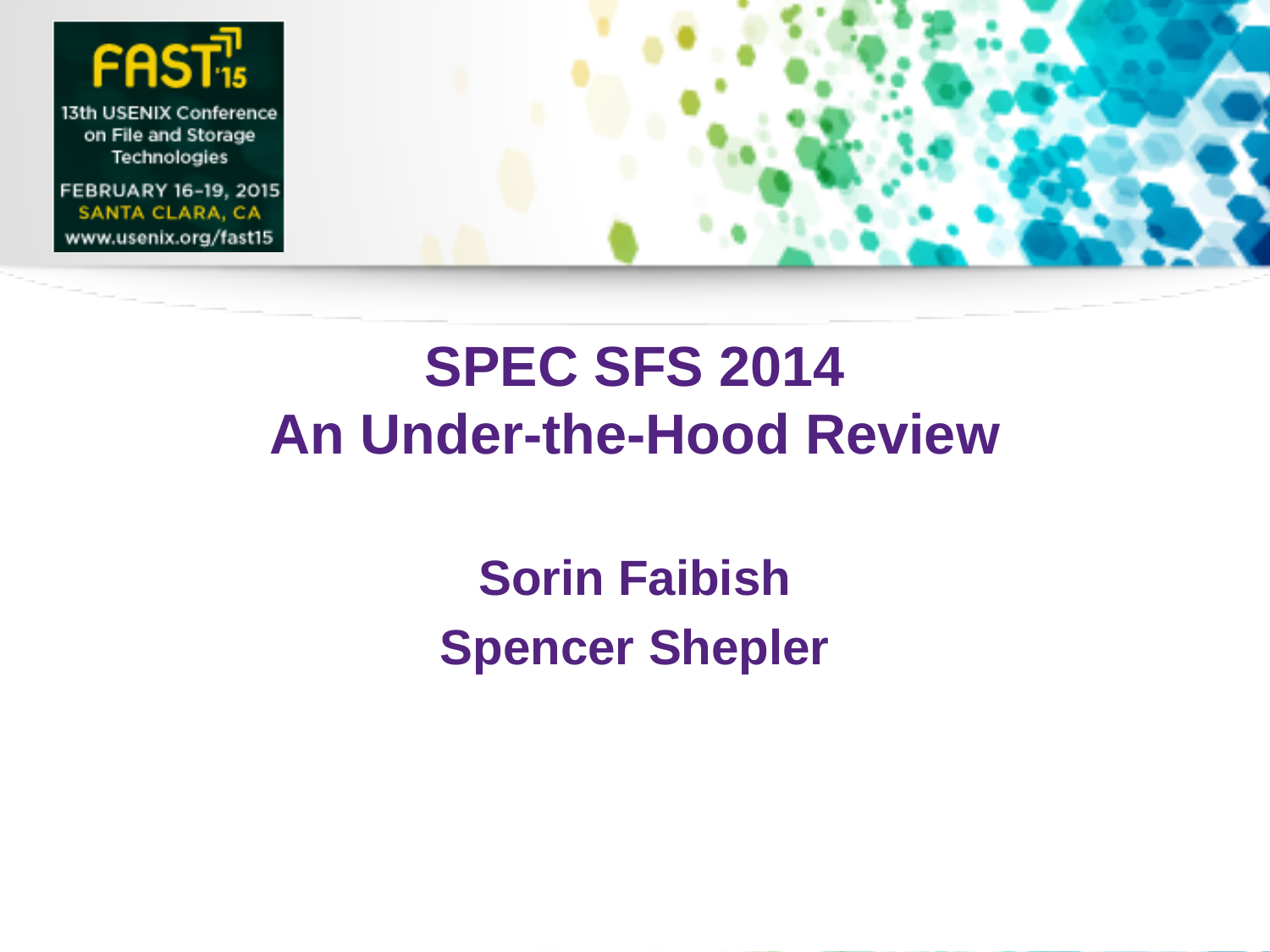

# SPEC SFS 2014 An Under-the-Hood Review
Sorin Faibish
Spencer Shepler